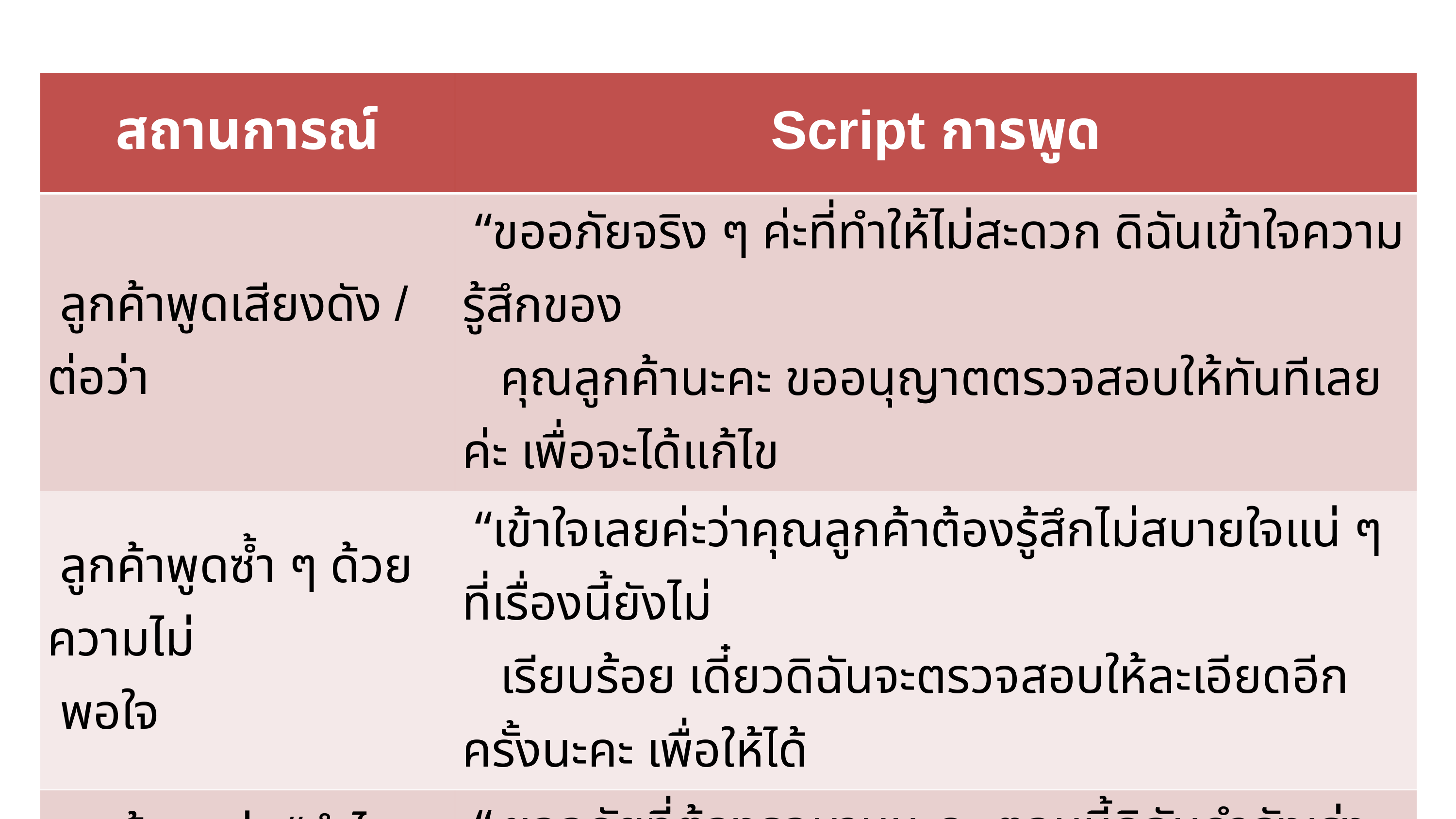

| สถานการณ์ | Script การพูด |
| --- | --- |
| ลูกค้าพูดเสียงดัง / ต่อว่า | “ขออภัยจริง ๆ ค่ะที่ทำให้ไม่สะดวก ดิฉันเข้าใจความรู้สึกของ คุณลูกค้านะคะ ขออนุญาตตรวจสอบให้ทันทีเลยค่ะ เพื่อจะได้แก้ไข ให้เร็วที่สุดค่ะ” |
| ลูกค้าพูดซ้ำ ๆ ด้วยความไม่ พอใจ | “เข้าใจเลยค่ะว่าคุณลูกค้าต้องรู้สึกไม่สบายใจแน่ ๆ ที่เรื่องนี้ยังไม่ เรียบร้อย เดี๋ยวดิฉันจะตรวจสอบให้ละเอียดอีกครั้งนะคะ เพื่อให้ได้ คำตอบที่ชัดเจนที่สุดค่ะ” |
| ลูกค้าพูดว่า “ทำไมต้องรอ นาน / ไม่มีใครช่วย” | “ ขออภัยที่ต้องรอนานนะคะ ตอนนี้ดิฉันกำลังเร่งตรวจสอบให้โดย ตรงเลยค่ะ เพื่อให้คุณลูกค้าได้รับการแก้ไขเร็วที่สุดค่ะ” |
COMPANY PROFILE
15